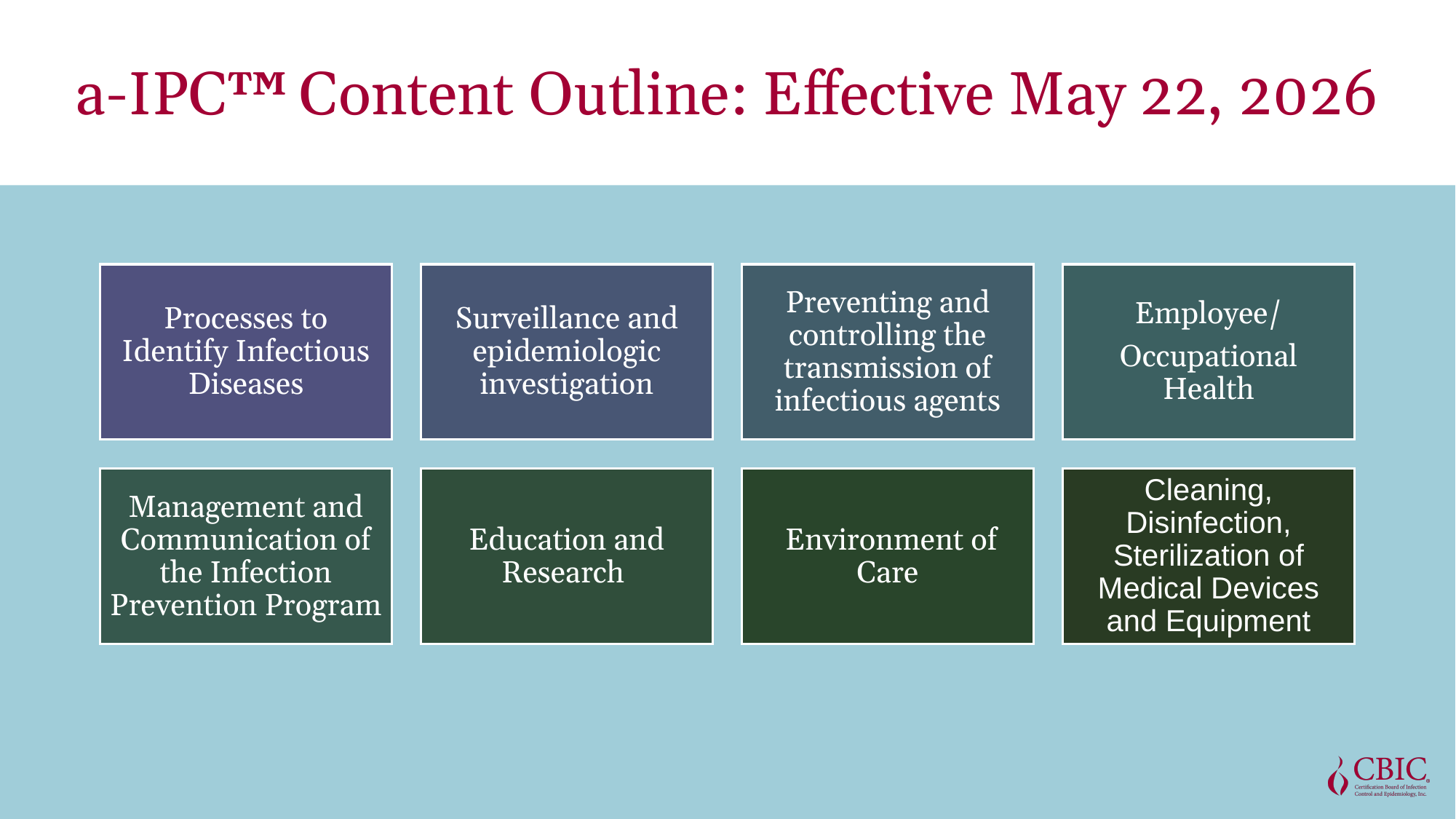

# a-IPC™ Content Outline: Effective May 22, 2026

Processes to Identify Infectious Diseases

Surveillance and epidemiologic investigation

Preventing and controlling the transmission of infectious agents

Employee/
Occupational Health

Management and Communication of the Infection Prevention Program

Education and Research

 Environment of Care

Cleaning, Disinfection, Sterilization of Medical Devices and Equipment